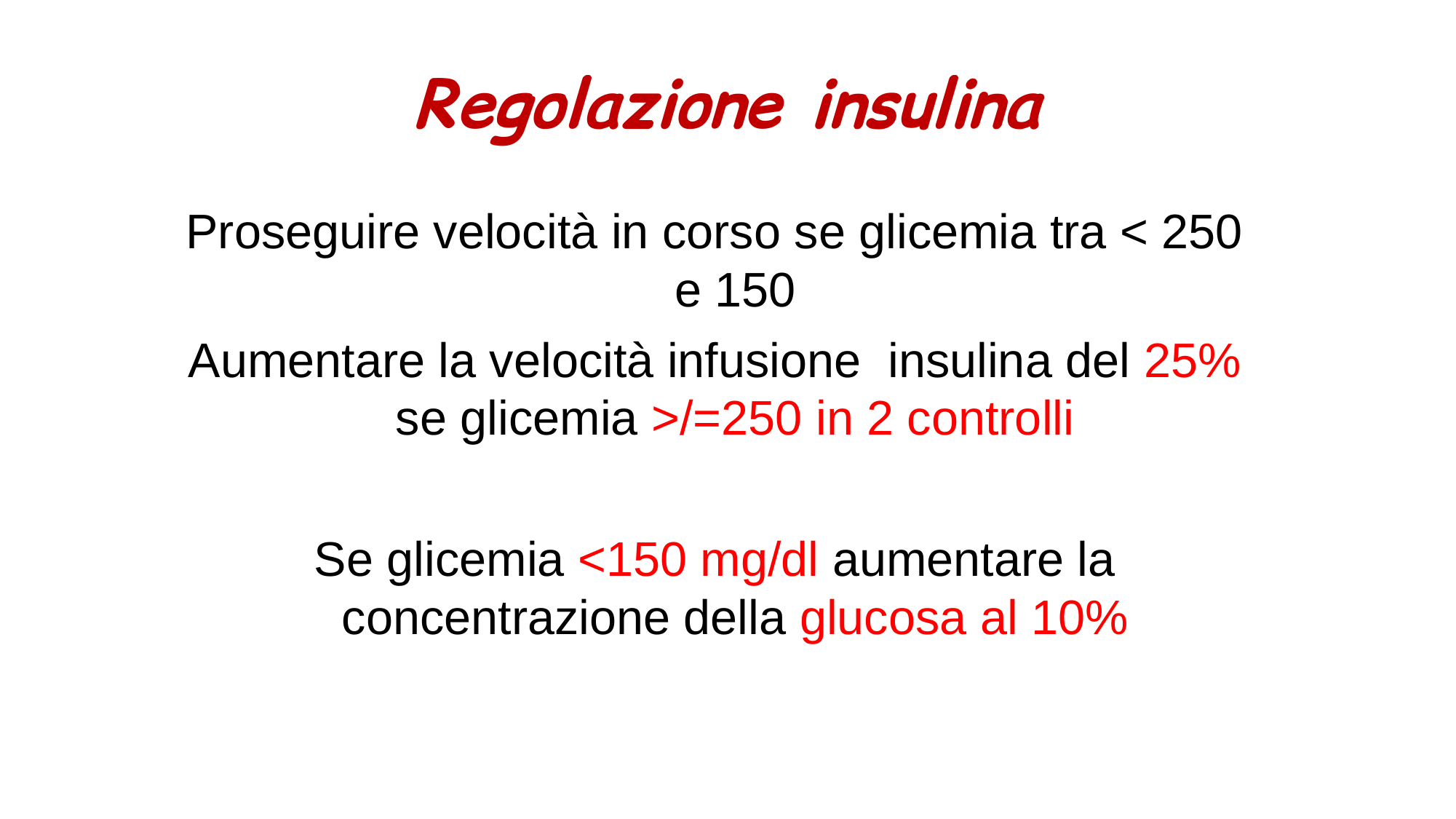

Regolazione insulina
Proseguire velocità in corso se glicemia tra < 250 e 150
Aumentare la velocità infusione  insulina del 25% se glicemia >/=250 in 2 controlli

Se glicemia <150 mg/dl aumentare la concentrazione della glucosa al 10%